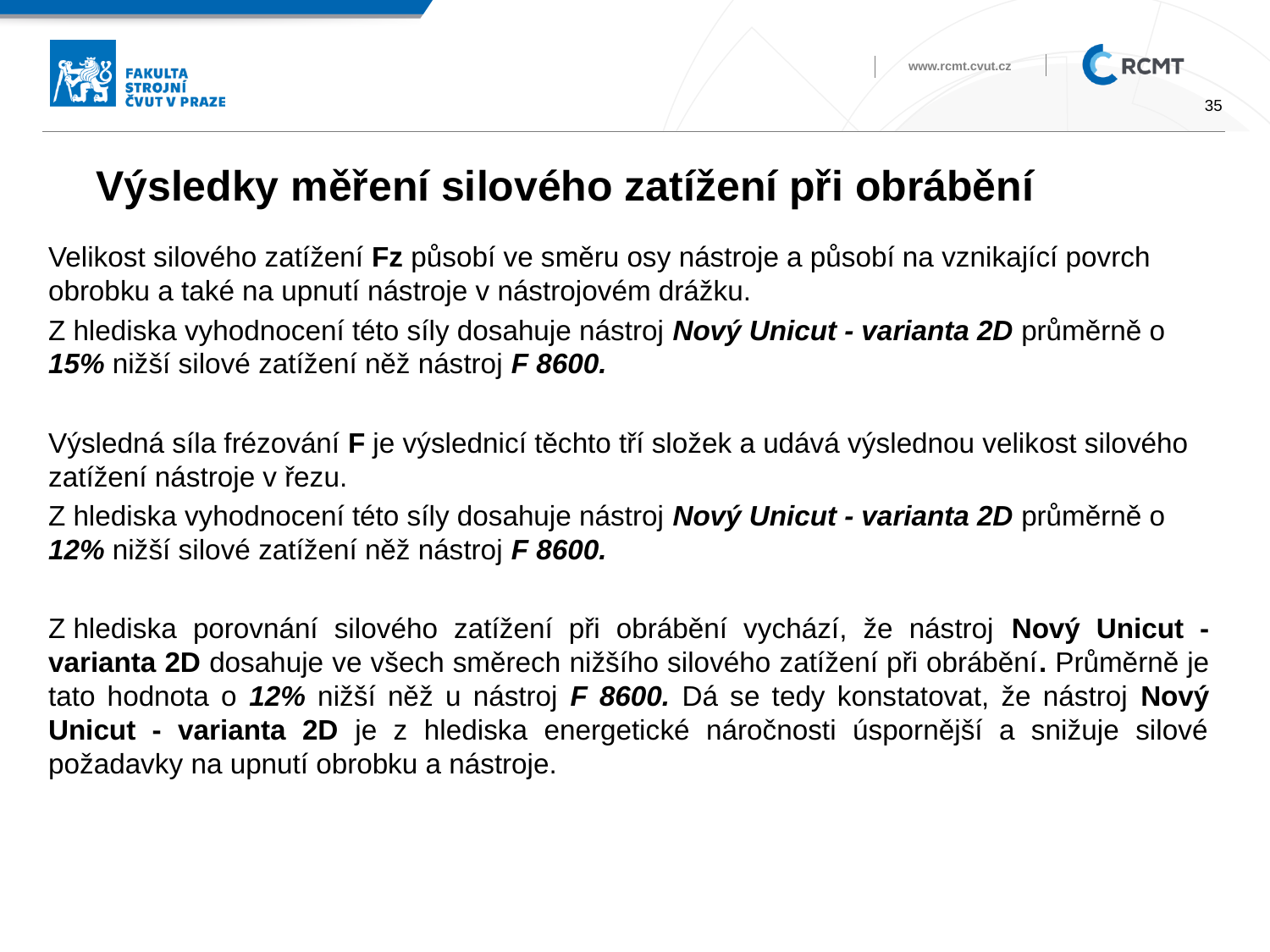

# Výsledky měření silového zatížení při obrábění
Velikost silového zatížení Fz působí ve směru osy nástroje a působí na vznikající povrch obrobku a také na upnutí nástroje v nástrojovém drážku.
Z hlediska vyhodnocení této síly dosahuje nástroj Nový Unicut - varianta 2D průměrně o 15% nižší silové zatížení něž nástroj F 8600.

Výsledná síla frézování F je výslednicí těchto tří složek a udává výslednou velikost silového zatížení nástroje v řezu.
Z hlediska vyhodnocení této síly dosahuje nástroj Nový Unicut - varianta 2D průměrně o 12% nižší silové zatížení něž nástroj F 8600.

Z hlediska porovnání silového zatížení při obrábění vychází, že nástroj Nový Unicut - varianta 2D dosahuje ve všech směrech nižšího silového zatížení při obrábění. Průměrně je tato hodnota o 12% nižší něž u nástroj F 8600. Dá se tedy konstatovat, že nástroj Nový Unicut - varianta 2D je z hlediska energetické náročnosti úspornější a snižuje silové požadavky na upnutí obrobku a nástroje.